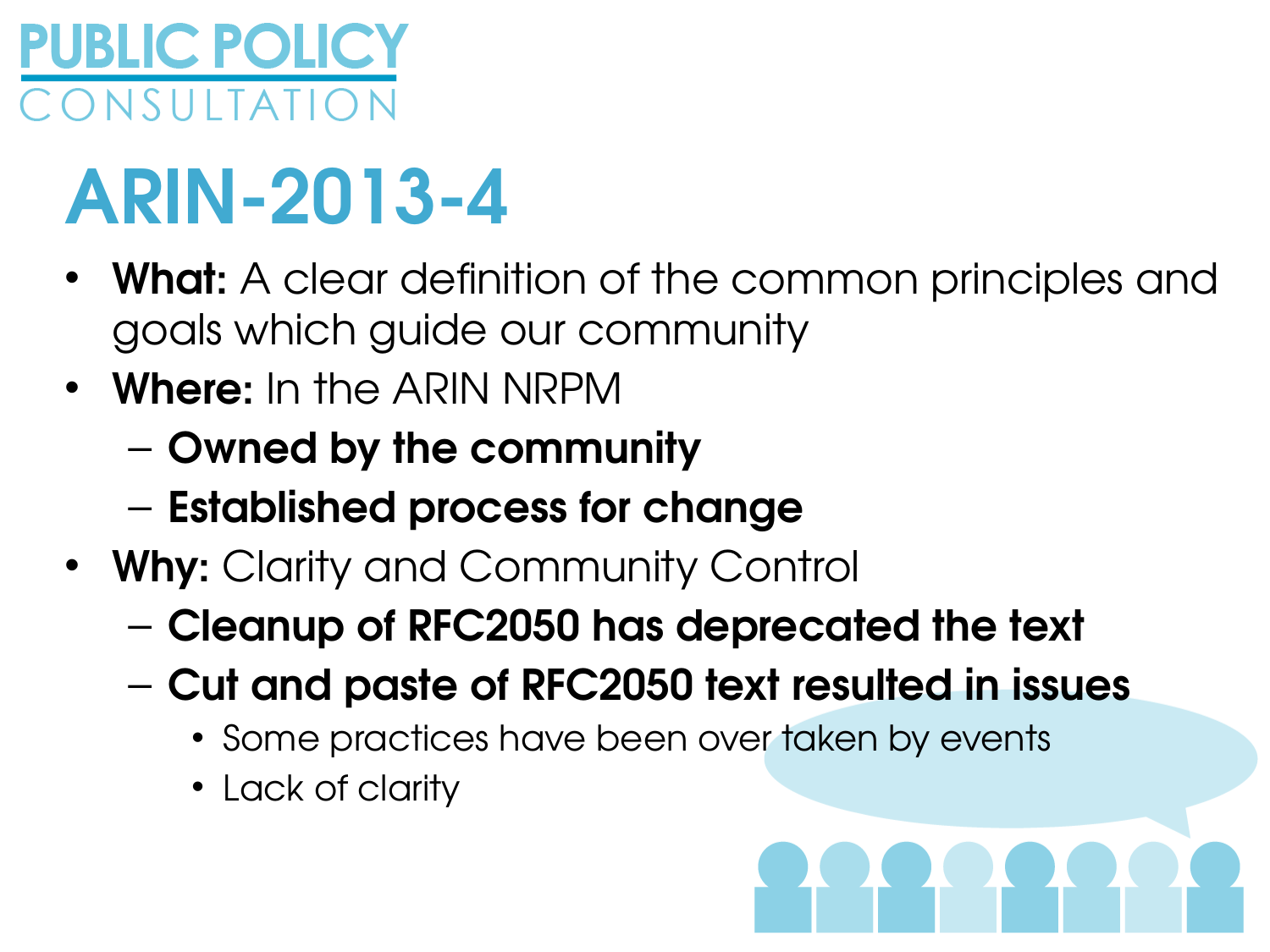

# ARIN-2013-4
What: A clear definition of the common principles and goals which guide our community
Where: In the ARIN NRPM
Owned by the community
Established process for change
Why: Clarity and Community Control
Cleanup of RFC2050 has deprecated the text
Cut and paste of RFC2050 text resulted in issues
Some practices have been over taken by events
Lack of clarity